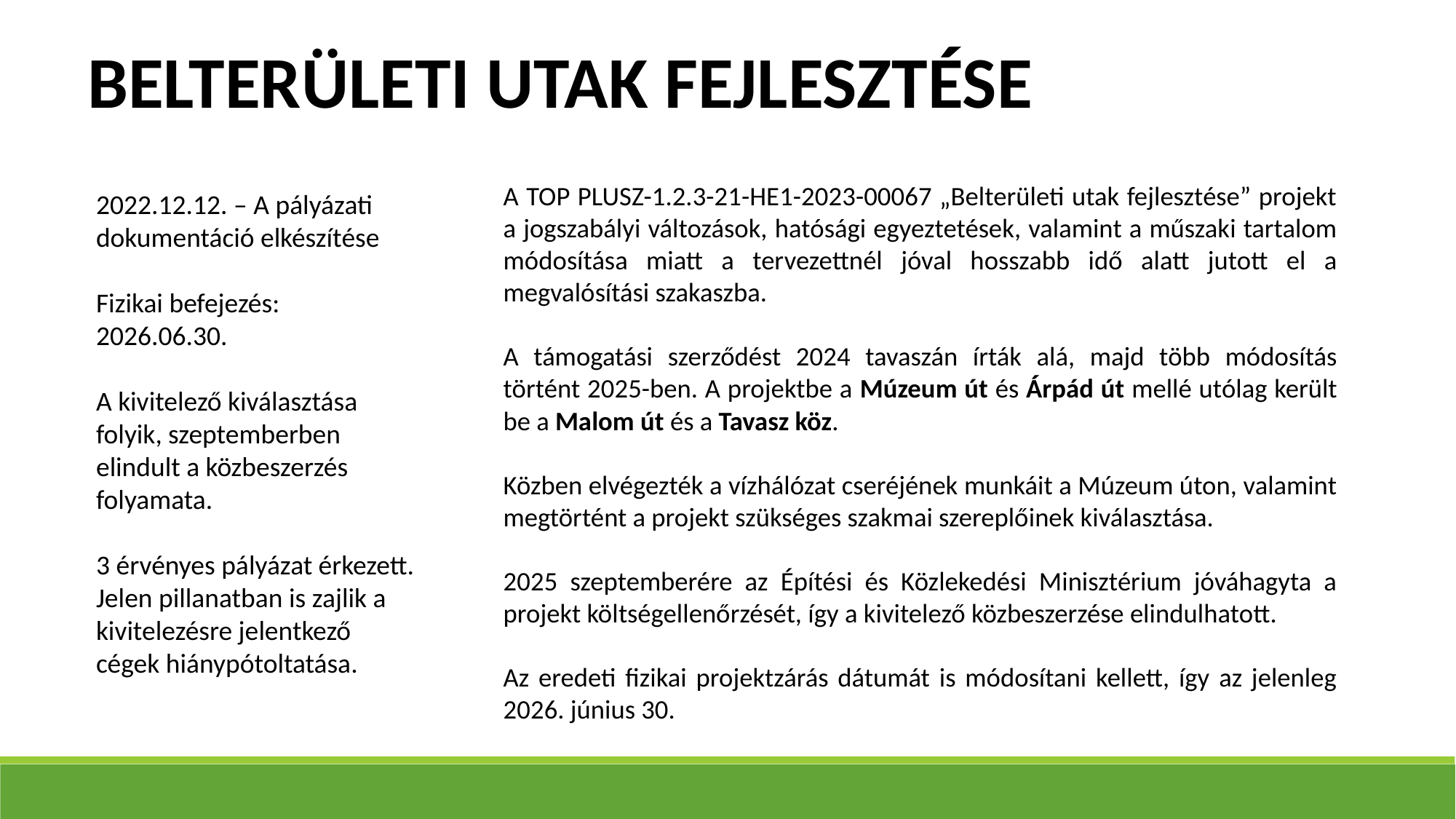

BELTERÜLETI UTAK FEJLESZTÉSE
A TOP PLUSZ-1.2.3-21-HE1-2023-00067 „Belterületi utak fejlesztése” projekt a jogszabályi változások, hatósági egyeztetések, valamint a műszaki tartalom módosítása miatt a tervezettnél jóval hosszabb idő alatt jutott el a megvalósítási szakaszba.

A támogatási szerződést 2024 tavaszán írták alá, majd több módosítás történt 2025-ben. A projektbe a Múzeum út és Árpád út mellé utólag került be a Malom út és a Tavasz köz.

Közben elvégezték a vízhálózat cseréjének munkáit a Múzeum úton, valamint megtörtént a projekt szükséges szakmai szereplőinek kiválasztása.

2025 szeptemberére az Építési és Közlekedési Minisztérium jóváhagyta a projekt költségellenőrzését, így a kivitelező közbeszerzése elindulhatott.

Az eredeti fizikai projektzárás dátumát is módosítani kellett, így az jelenleg 2026. június 30.
2022.12.12. – A pályázati dokumentáció elkészítése

Fizikai befejezés: 2026.06.30.

A kivitelező kiválasztása folyik, szeptemberben elindult a közbeszerzés folyamata.

3 érvényes pályázat érkezett. Jelen pillanatban is zajlik a kivitelezésre jelentkező cégek hiánypótoltatása.